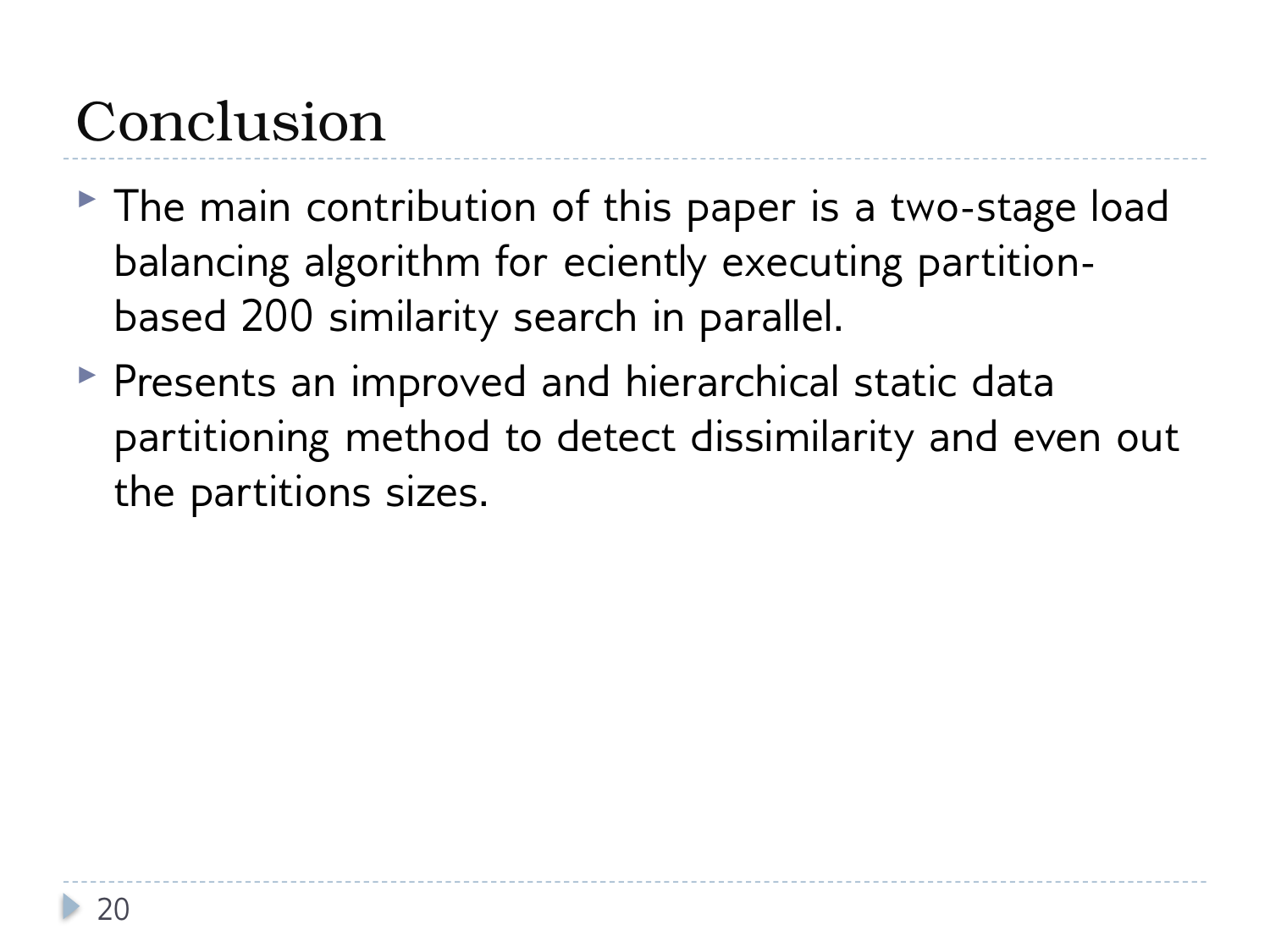

# Conclusion
The main contribution of this paper is a two-stage load balancing algorithm for eciently executing partition-based 200 similarity search in parallel.
Presents an improved and hierarchical static data partitioning method to detect dissimilarity and even out the partitions sizes.
20